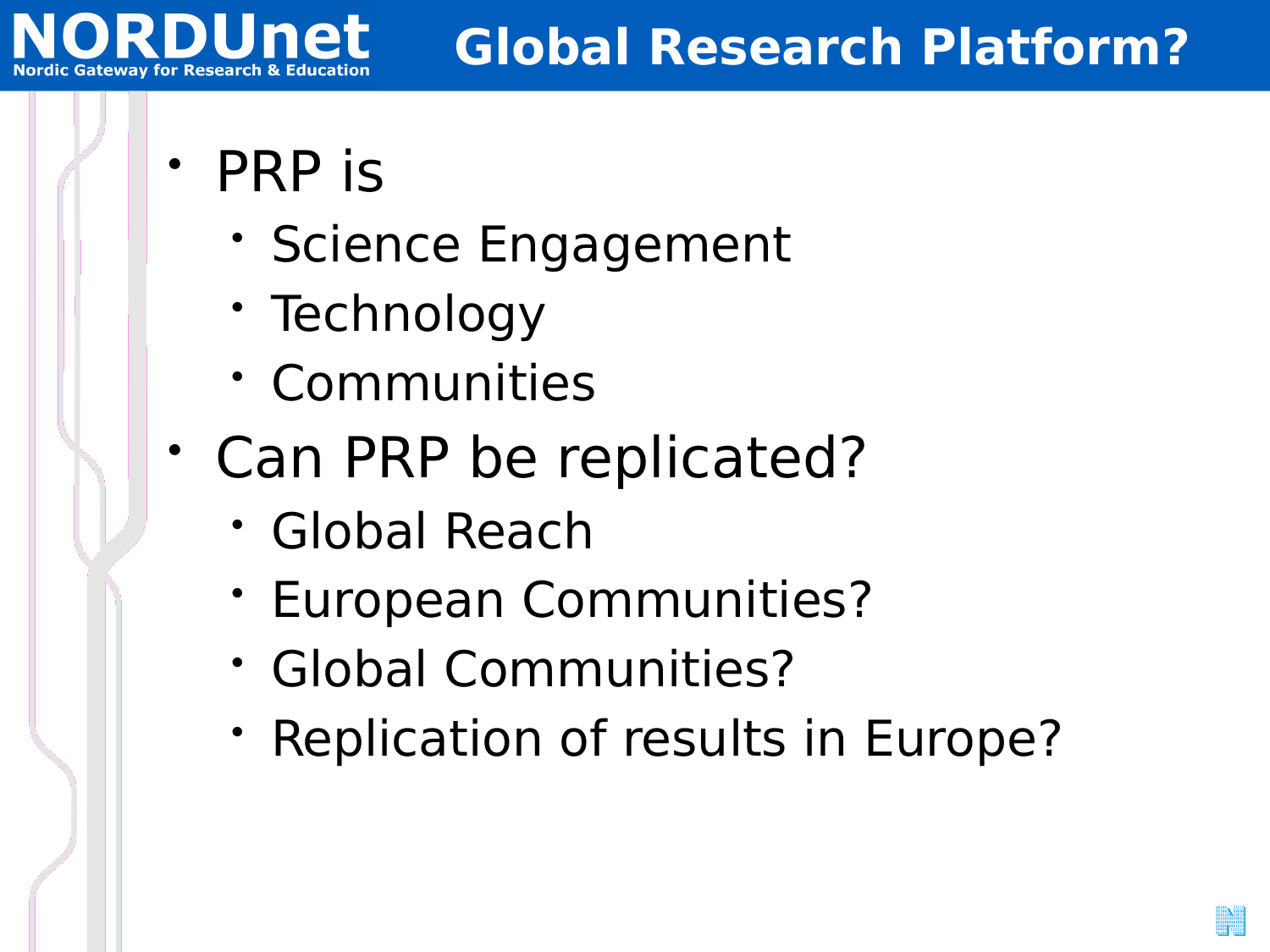

# Global Research Platform?
PRP is
Science Engagement
Technology
Communities
Can PRP be replicated?
Global Reach
European Communities?
Global Communities?
Replication of results in Europe?